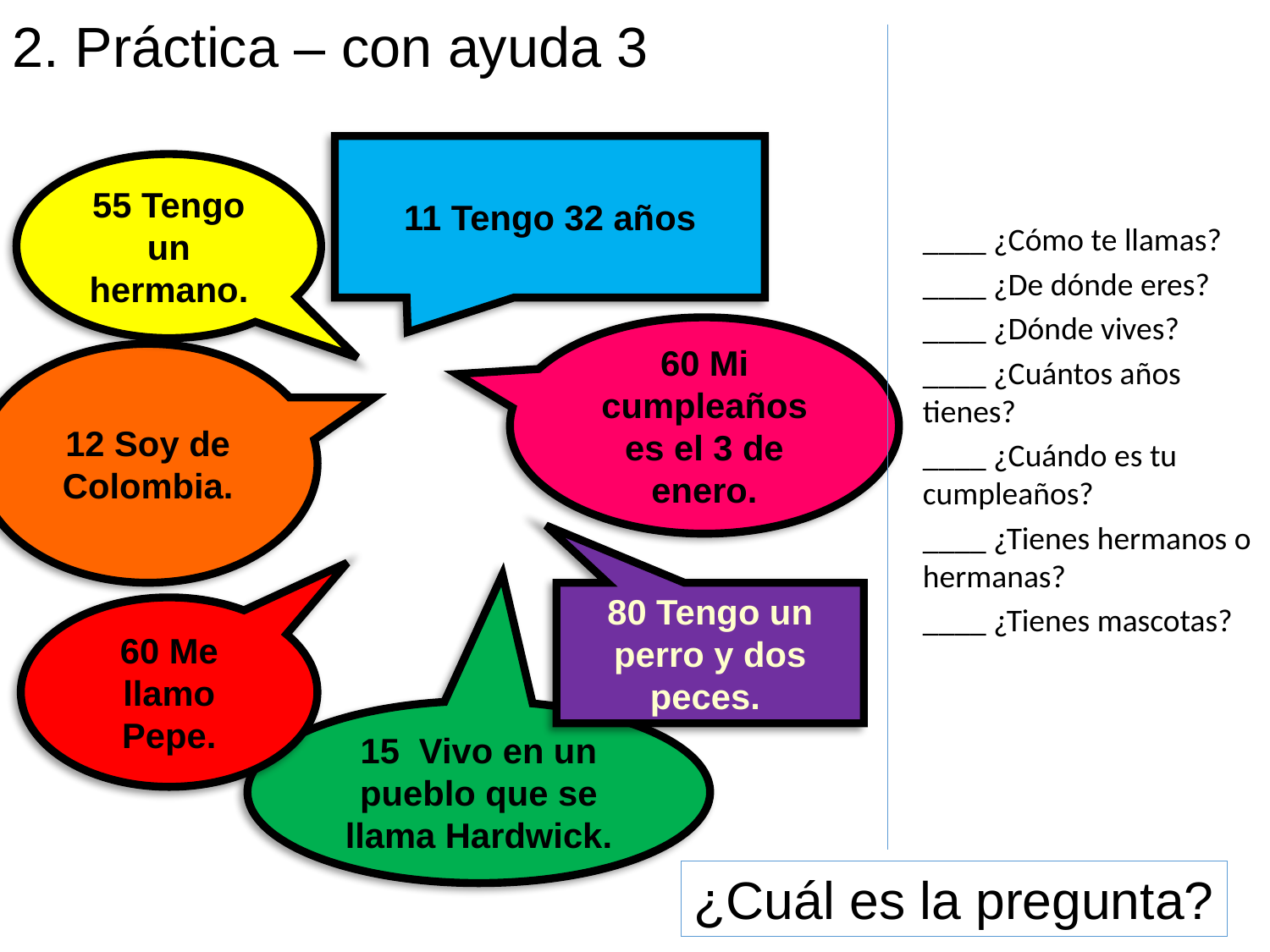

2. Práctica – con ayuda 3
11 Tengo 32 años
55 Tengo un hermano.
____ ¿Cómo te llamas?
____ ¿De dónde eres?
____ ¿Dónde vives?
____ ¿Cuántos años tienes?
____ ¿Cuándo es tu cumpleaños?
____ ¿Tienes hermanos o hermanas?
____ ¿Tienes mascotas?
60 Mi cumpleaños es el 3 de enero.
12 Soy de Colombia.
80 Tengo un perro y dos peces.
60 Me llamo Pepe.
15  Vivo en un pueblo que se llama Hardwick.
¿Cuál es la pregunta?